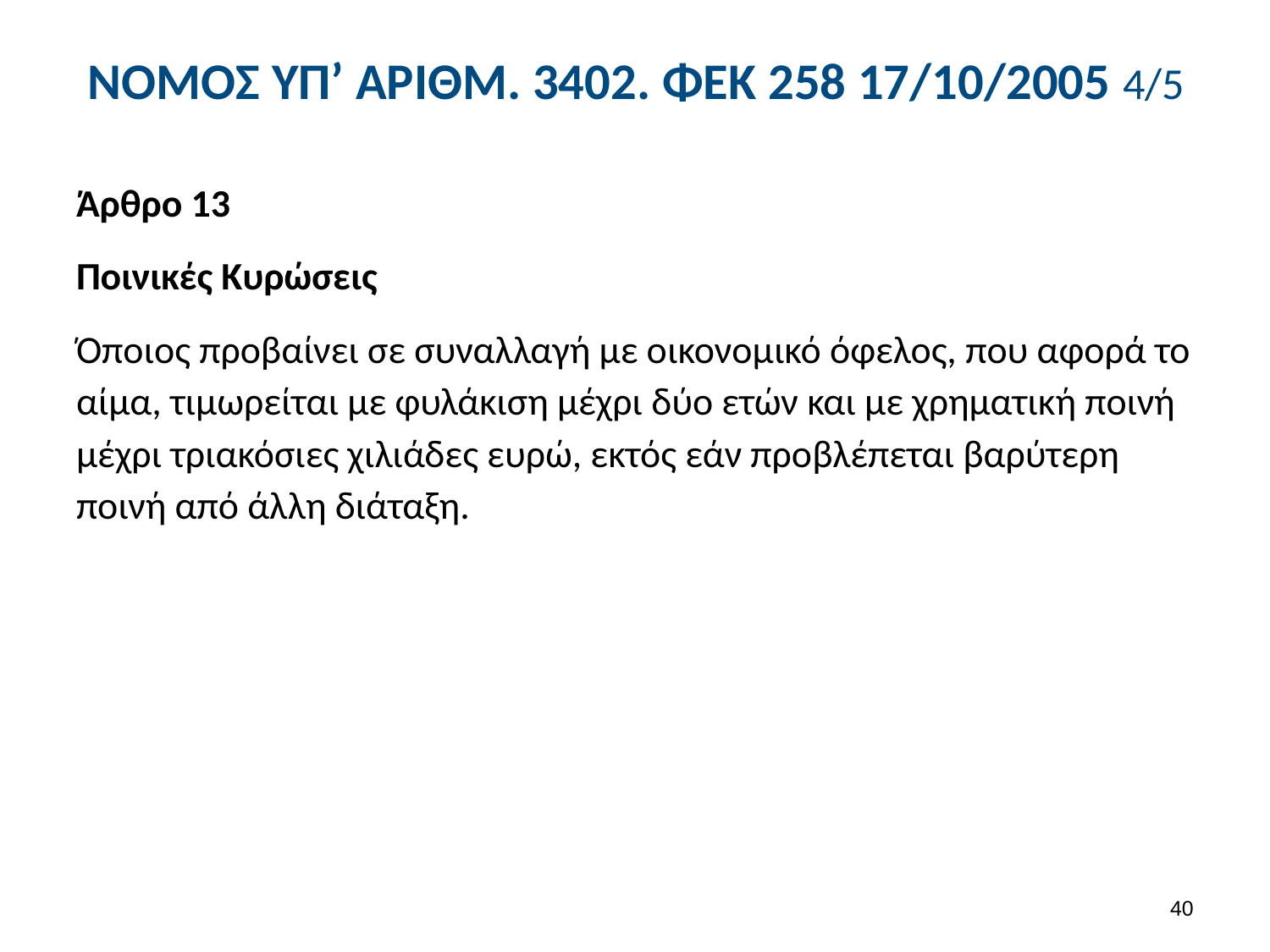

# NOMOΣ ΥΠ’ ΑΡΙΘΜ. 3402. ΦΕΚ 258 17/10/2005 4/5
Άρθρο 13
Ποινικές Κυρώσεις
Όποιος προβαίνει σε συναλλαγή με οικονομικό όφελος, που αφορά το αίμα, τιμωρείται με φυλάκιση μέχρι δύο ετών και με χρηματική ποινή μέχρι τριακόσιες χιλιάδες ευρώ, εκτός εάν προβλέπεται βαρύτερη ποινή από άλλη διάταξη.

40